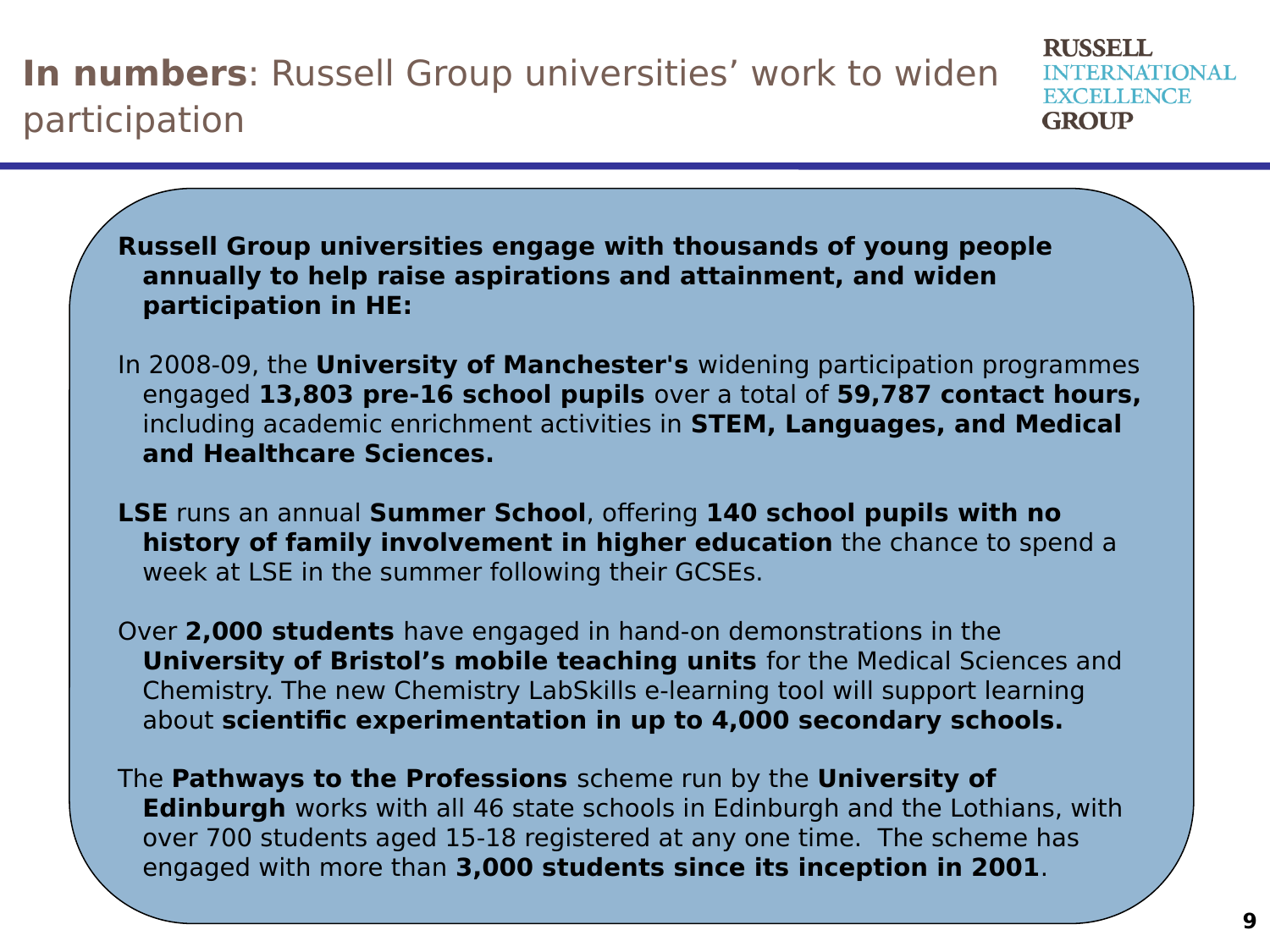

In numbers: Russell Group universities’ work to widen participation
Russell Group universities engage with thousands of young people annually to help raise aspirations and attainment, and widen participation in HE:

In 2008-09, the University of Manchester's widening participation programmes engaged 13,803 pre-16 school pupils over a total of 59,787 contact hours, including academic enrichment activities in STEM, Languages, and Medical and Healthcare Sciences.

LSE runs an annual Summer School, offering 140 school pupils with no history of family involvement in higher education the chance to spend a week at LSE in the summer following their GCSEs.

Over 2,000 students have engaged in hand-on demonstrations in the University of Bristol’s mobile teaching units for the Medical Sciences and Chemistry. The new Chemistry LabSkills e-learning tool will support learning about scientific experimentation in up to 4,000 secondary schools.

The Pathways to the Professions scheme run by the University of Edinburgh works with all 46 state schools in Edinburgh and the Lothians, with over 700 students aged 15-18 registered at any one time.  The scheme has engaged with more than 3,000 students since its inception in 2001.
9